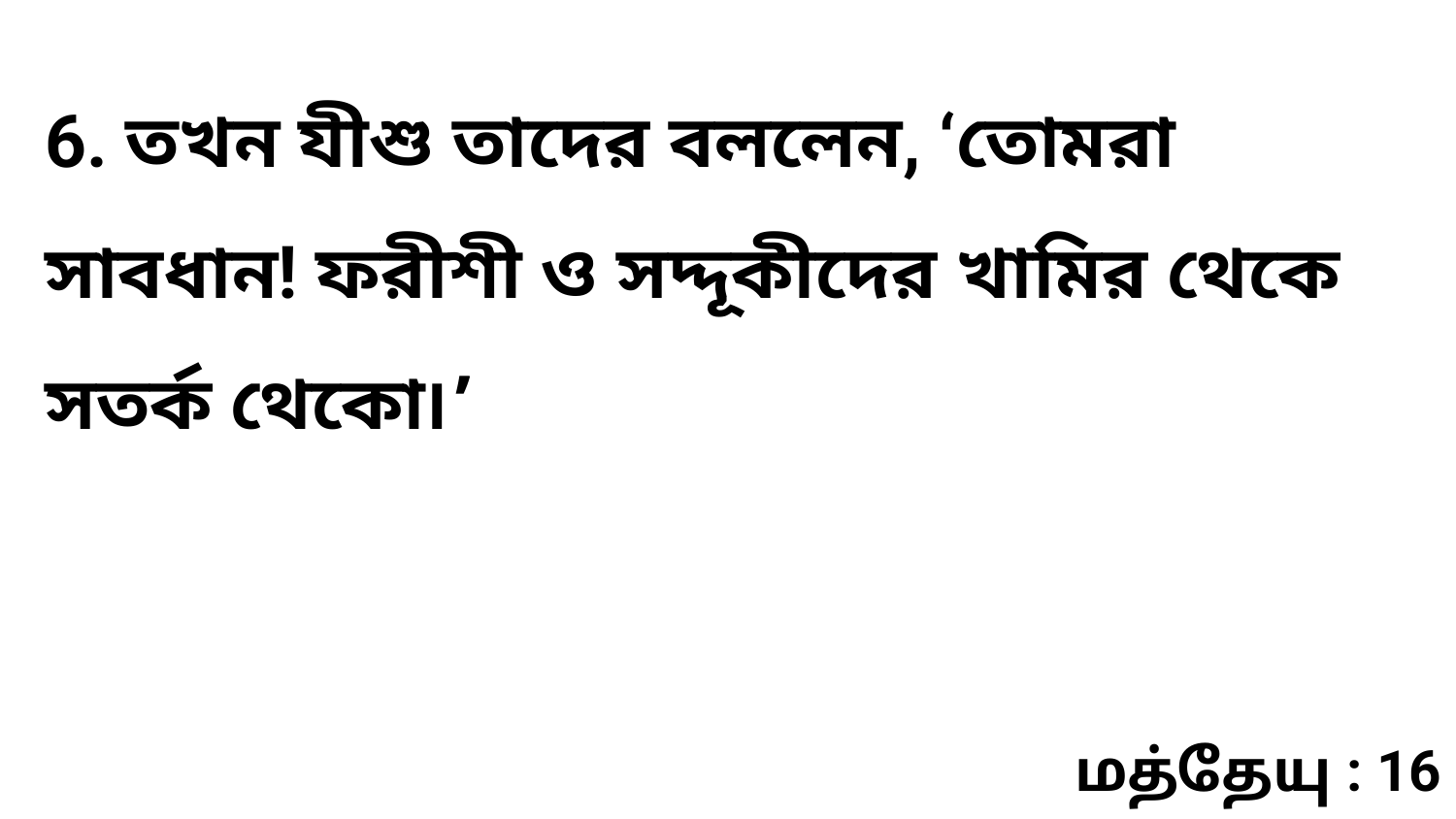

6. তখন যীশু তাদের বললেন, ‘তোমরা সাবধান! ফরীশী ও সদ্দূকীদের খামির থেকে সতর্ক থেকো৷’
மத்தேயு : 16